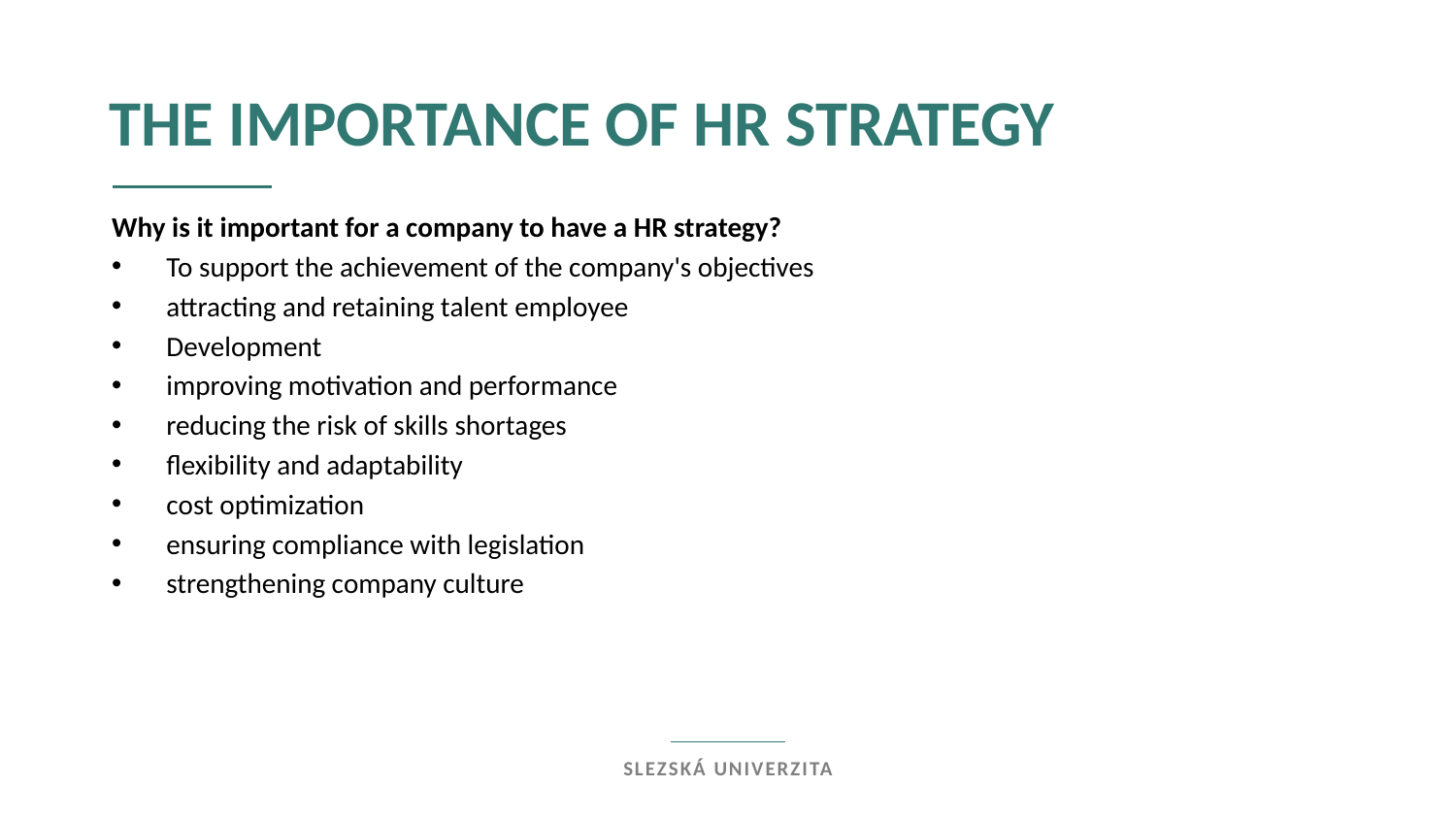

the importance of HR strategy

Why is it important for a company to have a HR strategy?
To support the achievement of the company's objectives
attracting and retaining talent employee
Development
improving motivation and performance
reducing the risk of skills shortages
flexibility and adaptability
cost optimization
ensuring compliance with legislation
strengthening company culture
Slezská univerzita